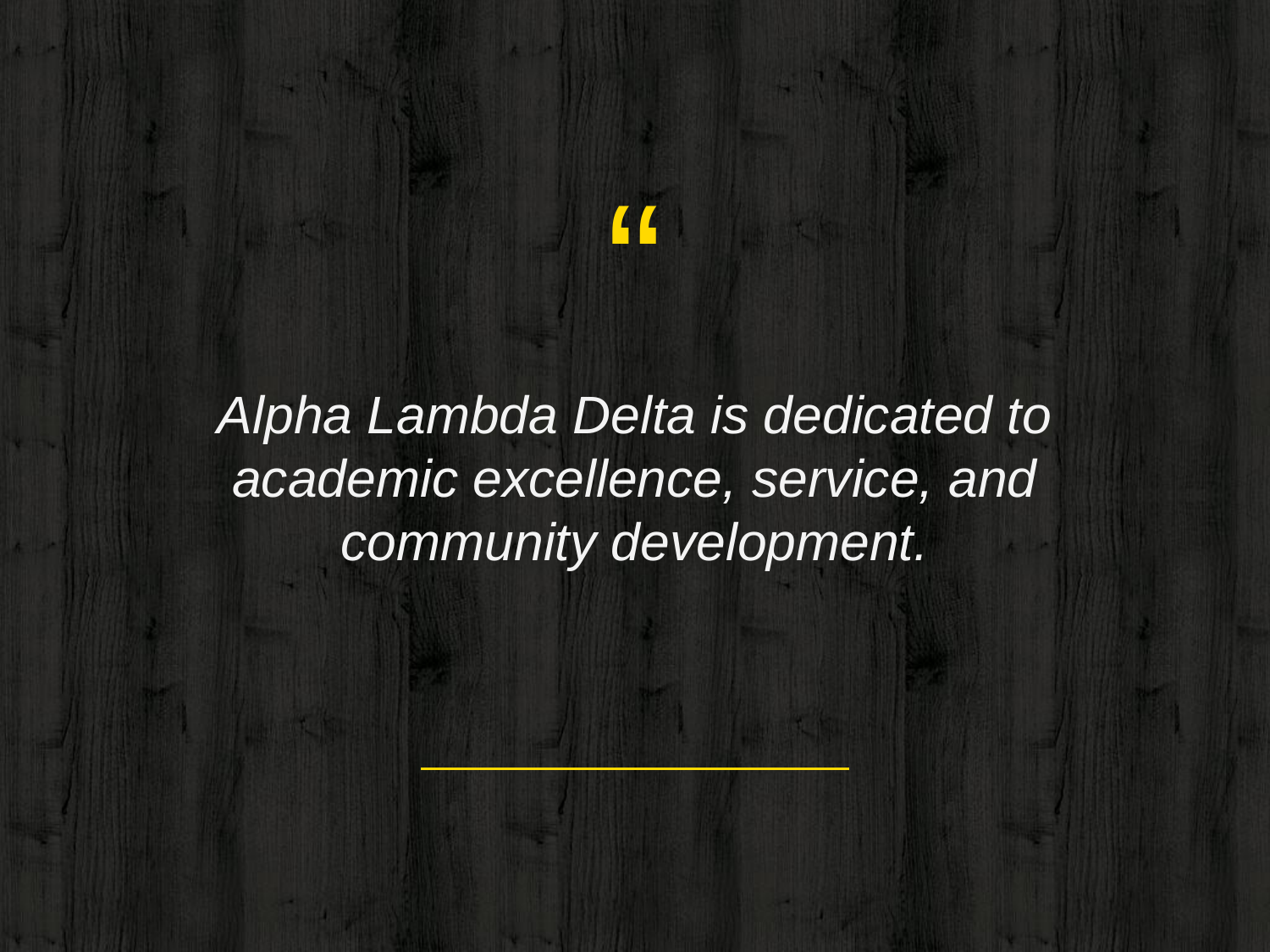

Alpha Lambda Delta is dedicated to academic excellence, service, and community development.